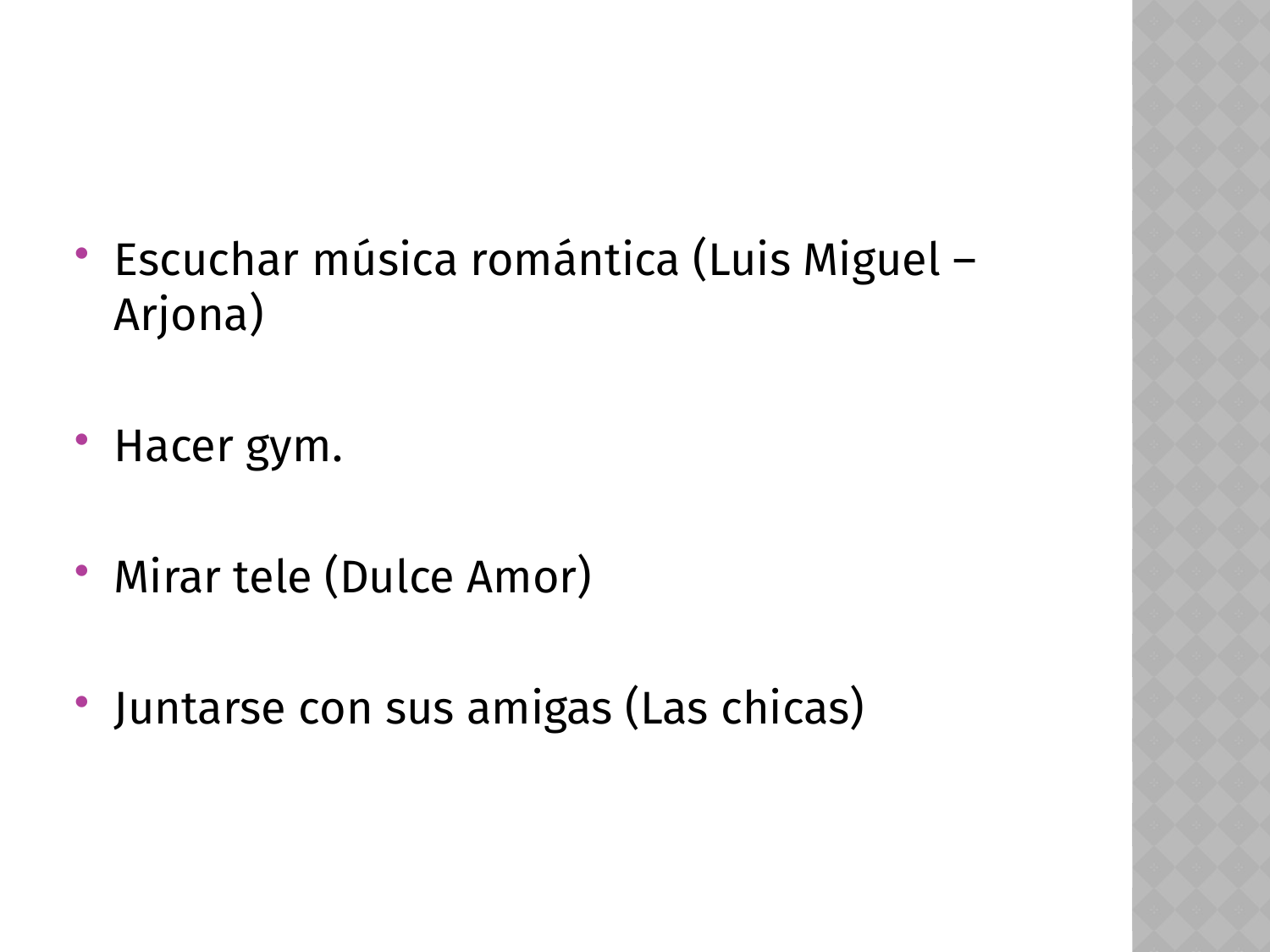

#
Escuchar música romántica (Luis Miguel – Arjona)

Hacer gym.

Mirar tele (Dulce Amor)

Juntarse con sus amigas (Las chicas)